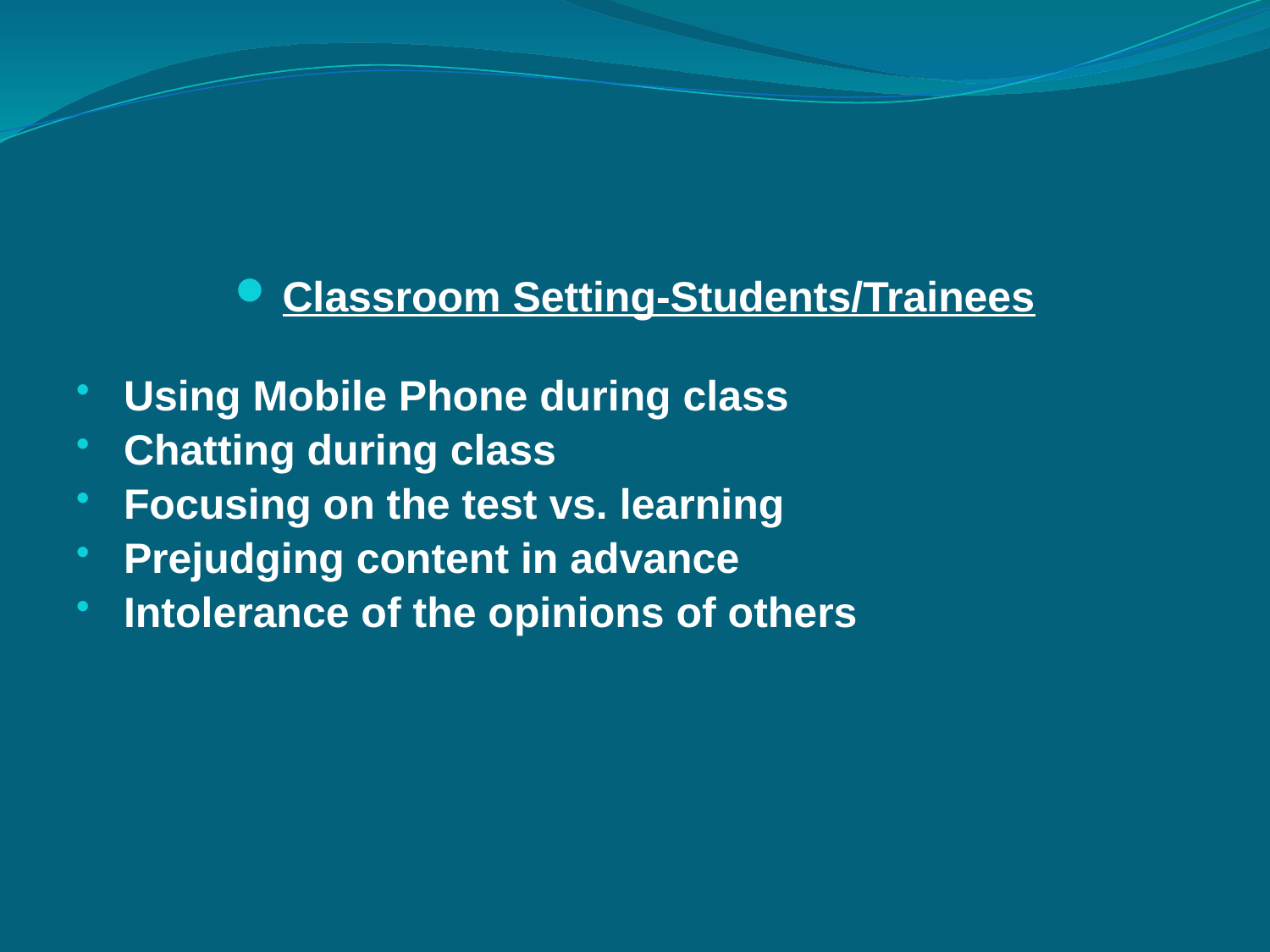

#
Classroom Setting-Students/Trainees

Using Mobile Phone during class
Chatting during class
Focusing on the test vs. learning
Prejudging content in advance
Intolerance of the opinions of others